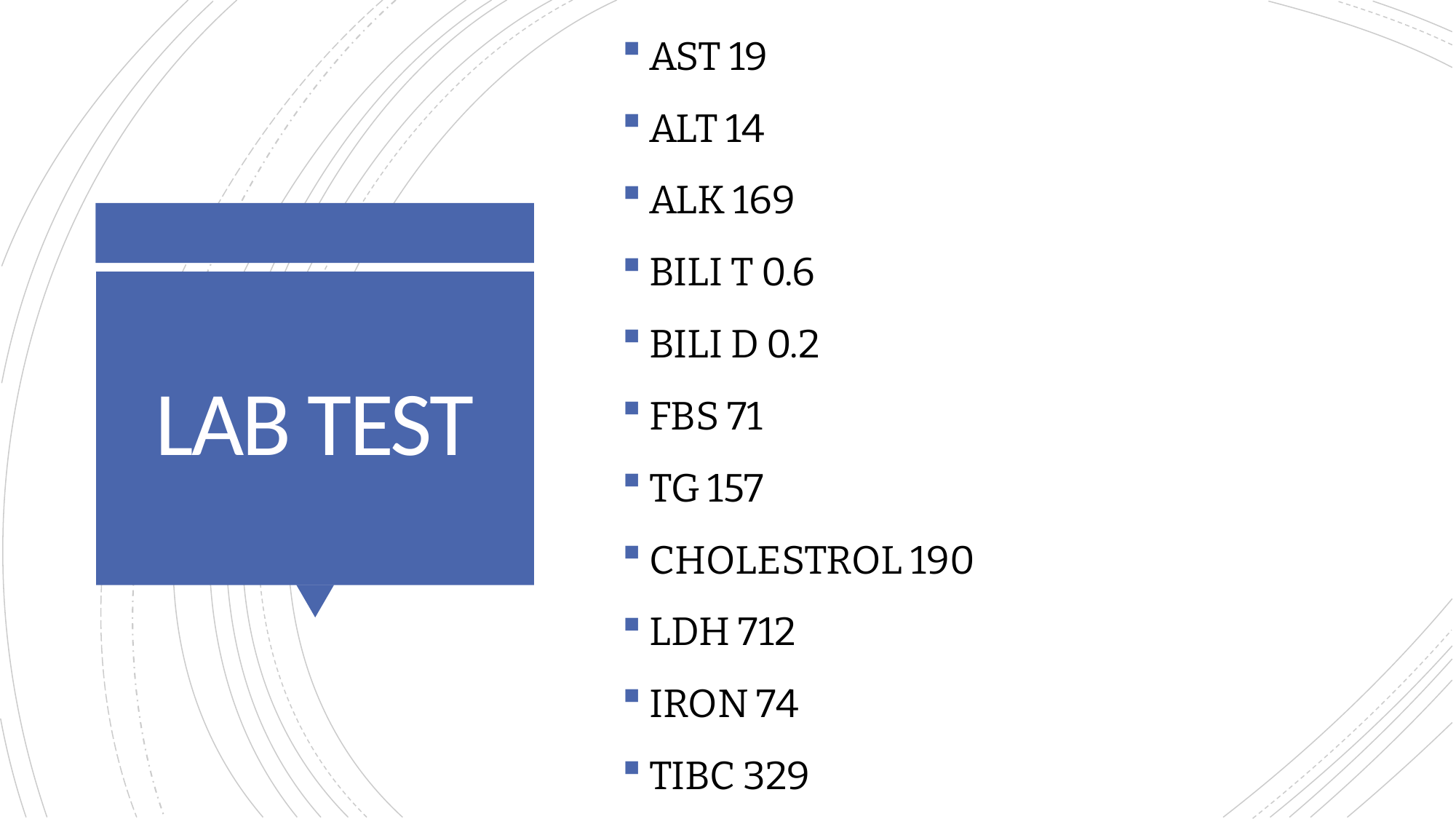

AST 19
ALT 14
ALK 169
BILI T 0.6
BILI D 0.2
FBS 71
TG 157
CHOLESTROL 190
LDH 712
IRON 74
TIBC 329
# LAB TEST